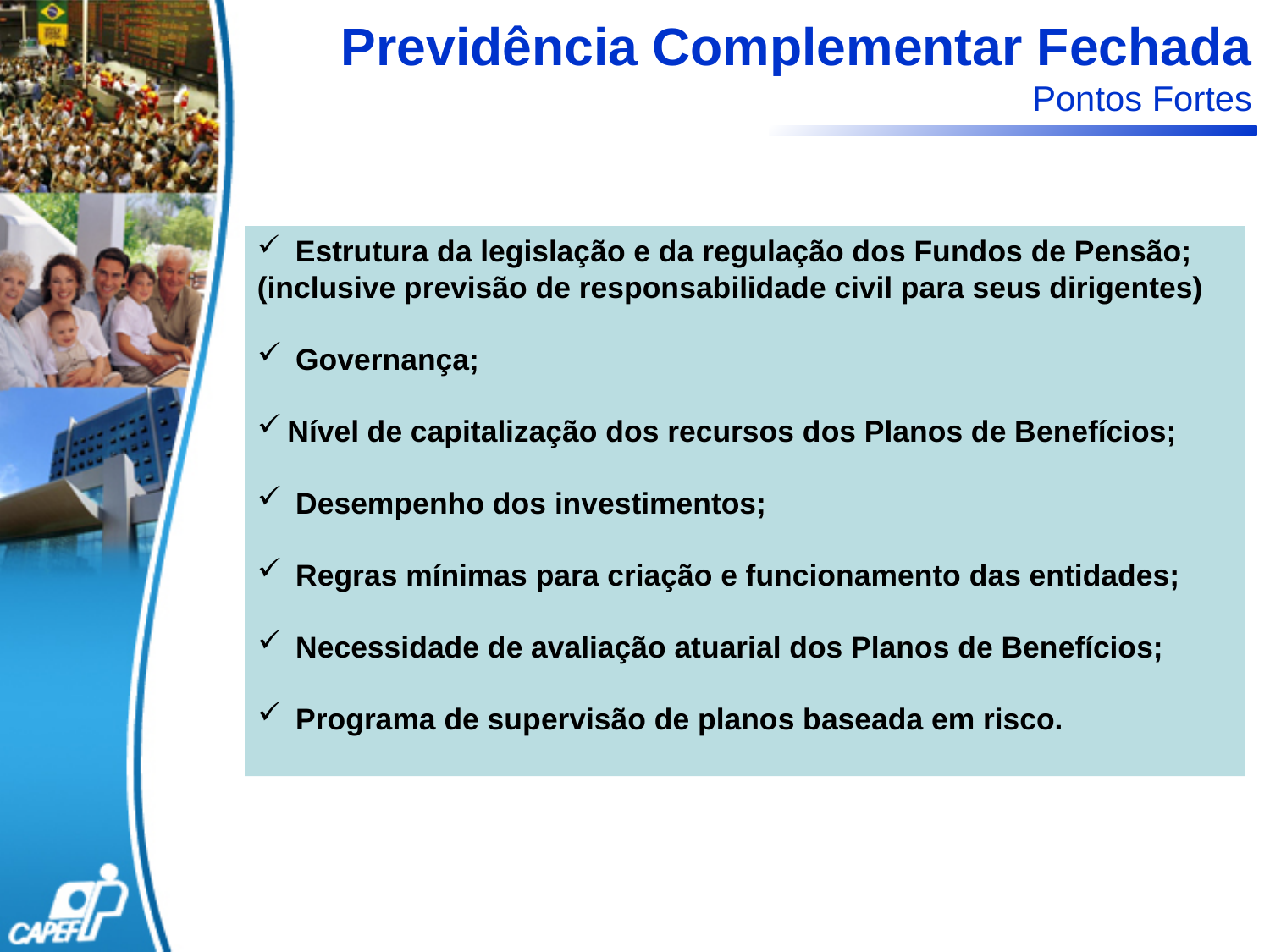

Previdência Complementar Fechada
Pontos Fortes
 Estrutura da legislação e da regulação dos Fundos de Pensão;
(inclusive previsão de responsabilidade civil para seus dirigentes)

 Governança;

Nível de capitalização dos recursos dos Planos de Benefícios;

 Desempenho dos investimentos;

 Regras mínimas para criação e funcionamento das entidades;

 Necessidade de avaliação atuarial dos Planos de Benefícios;

 Programa de supervisão de planos baseada em risco.